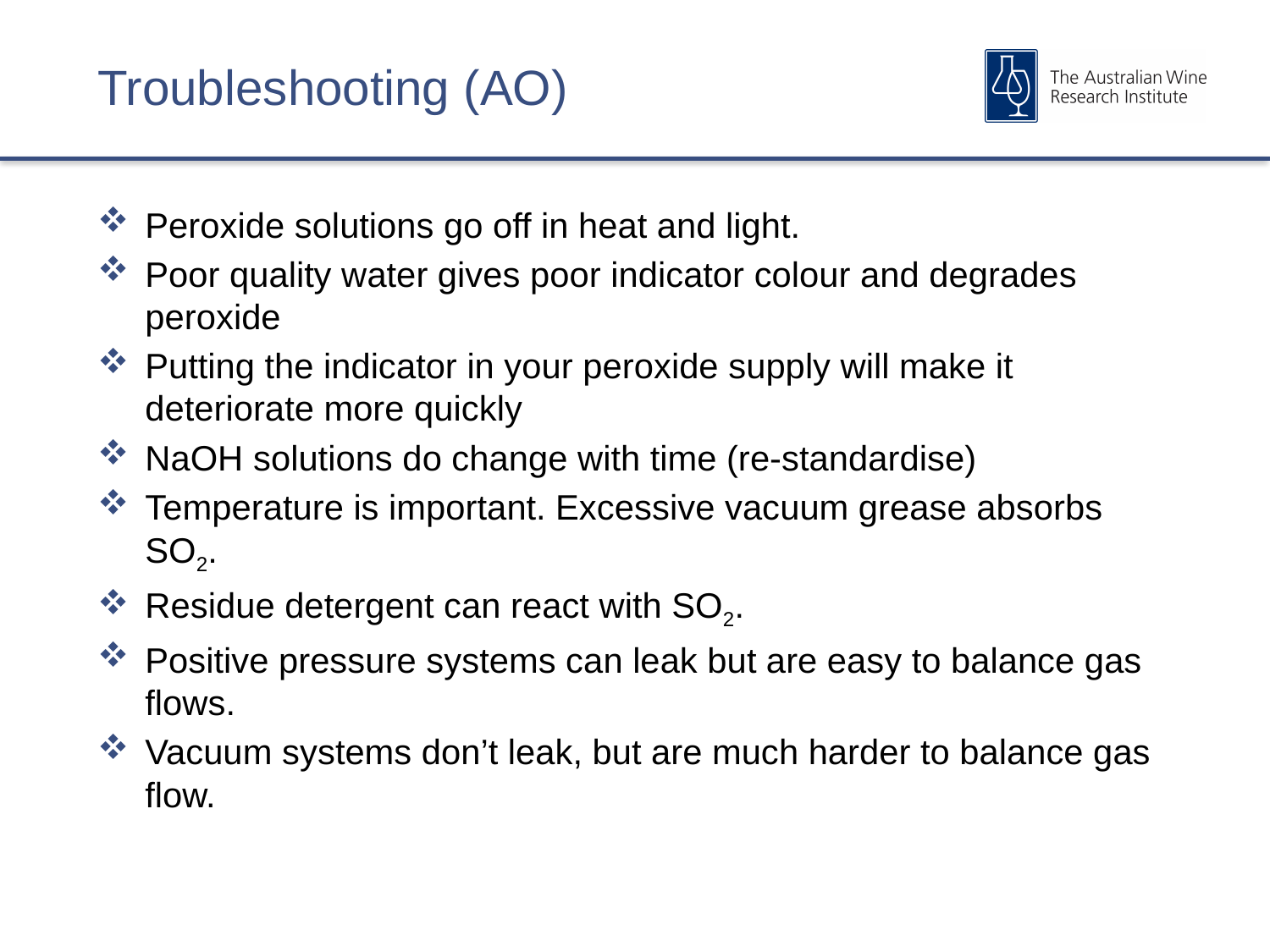

# Troubleshooting (AO)
Peroxide solutions go off in heat and light.
Poor quality water gives poor indicator colour and degrades peroxide
Putting the indicator in your peroxide supply will make it deteriorate more quickly
NaOH solutions do change with time (re-standardise)
Temperature is important. Excessive vacuum grease absorbs SO2.
Residue detergent can react with SO2.
Positive pressure systems can leak but are easy to balance gas flows.
Vacuum systems don’t leak, but are much harder to balance gas flow.